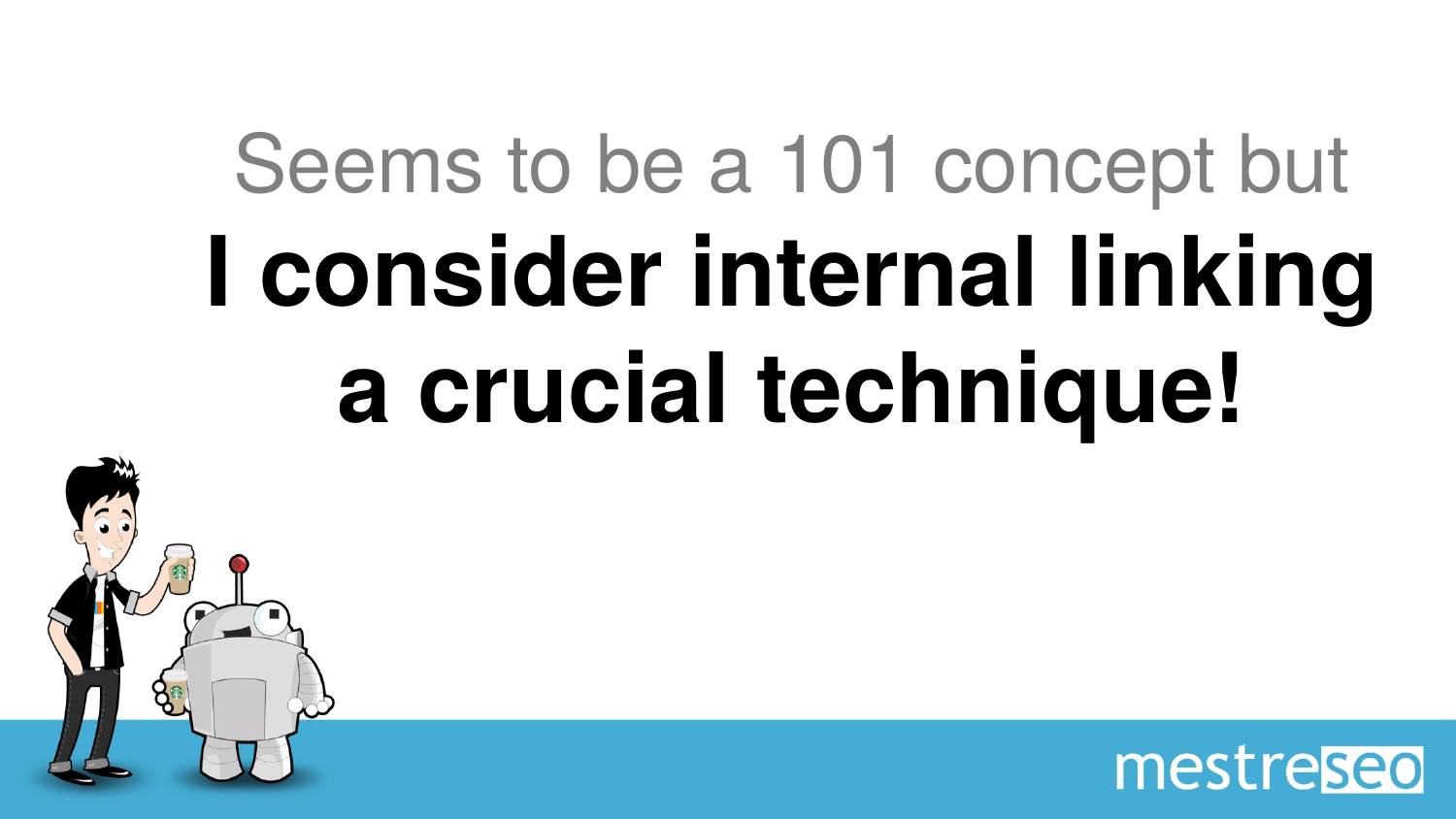

# Seems to be a 101 concept but I consider internal linking a crucial technique!